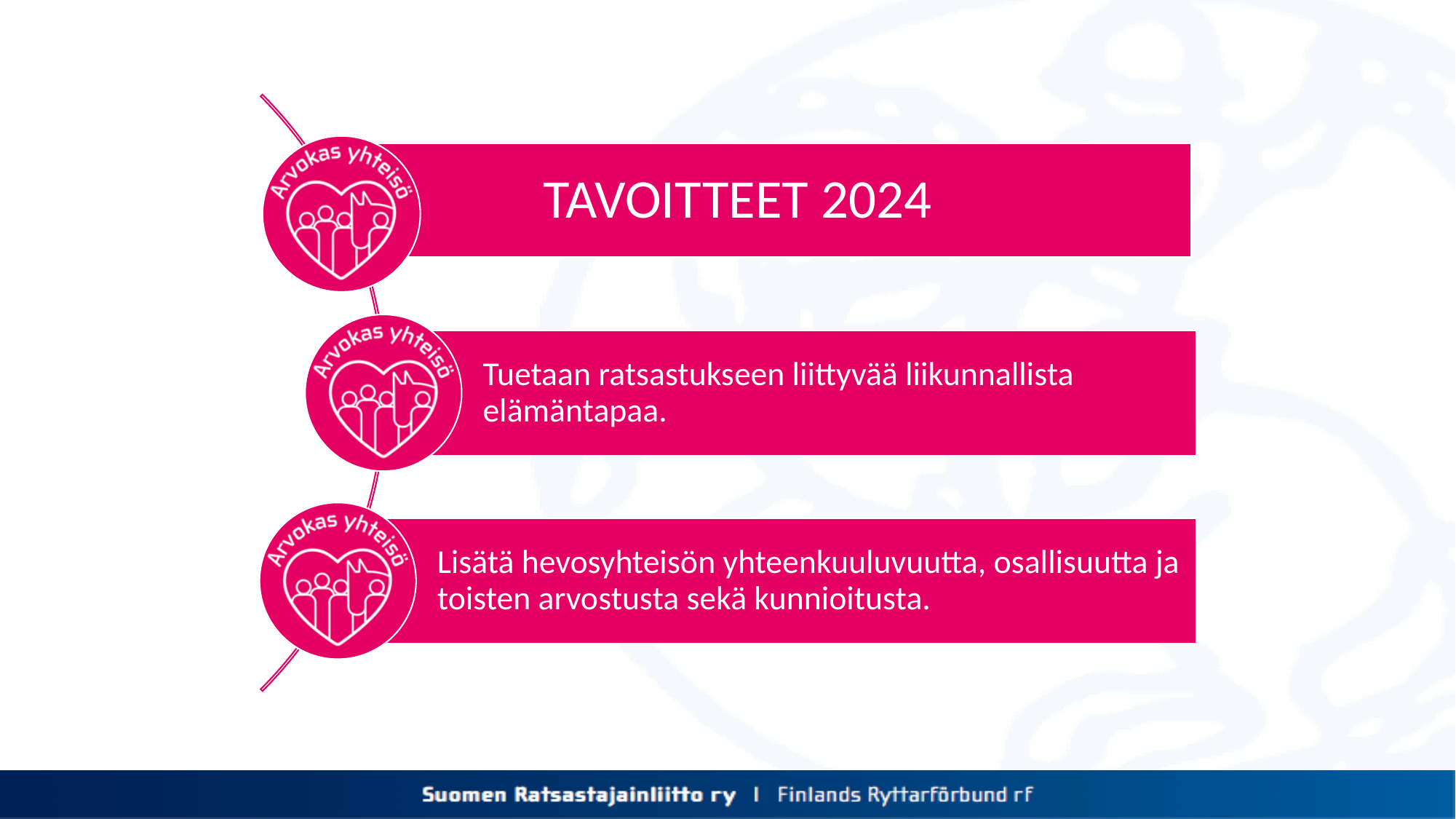

TAVOITTEET 2024
Tuetaan ratsastukseen liittyvää liikunnallista elämäntapaa.
Lisätä hevosyhteisön yhteenkuuluvuutta, osallisuutta ja toisten arvostusta sekä kunnioitusta.